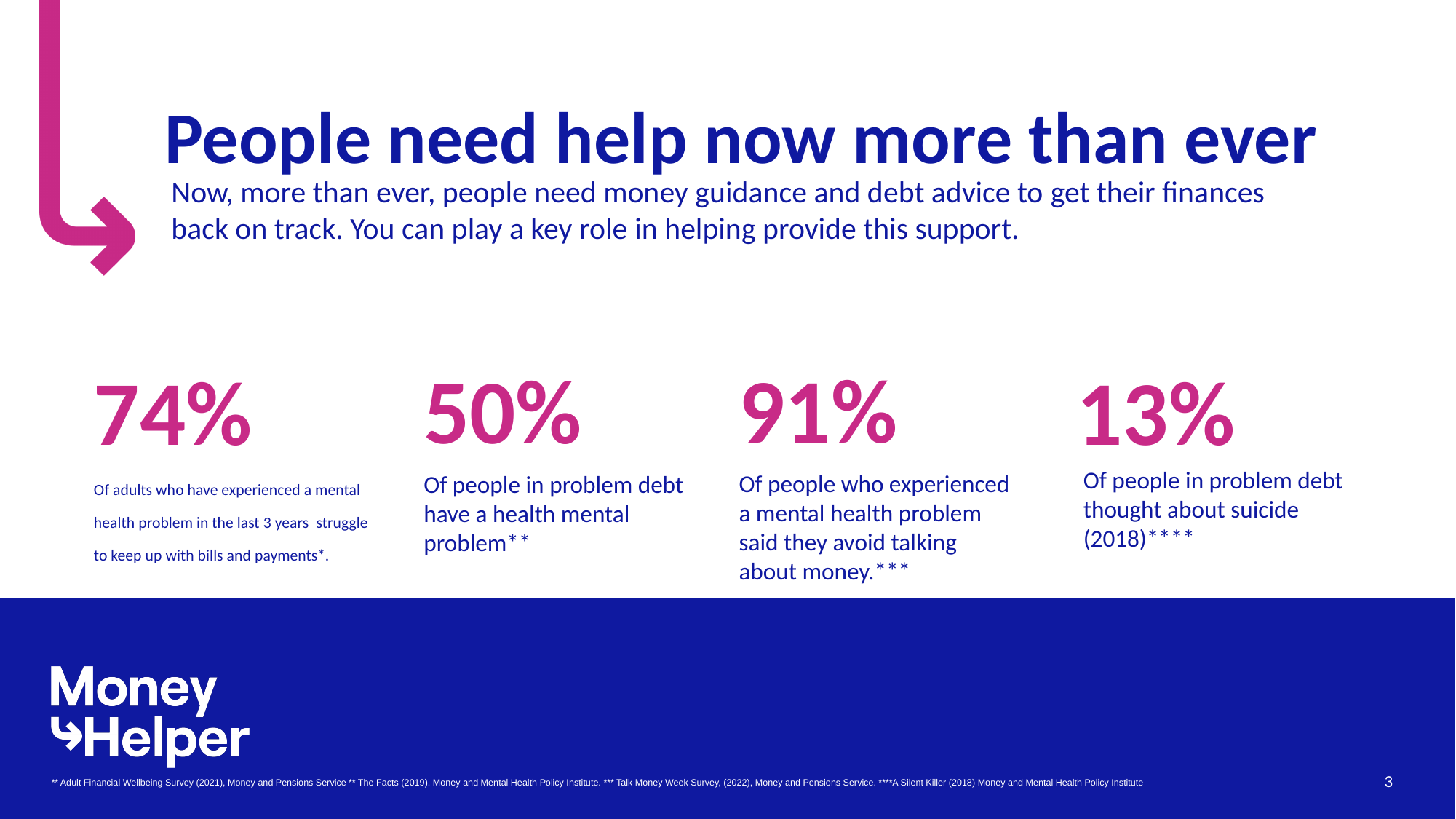

# People need help now more than ever
Now, more than ever, people need money guidance and debt advice to get their finances back on track. You can play a key role in helping provide this support.
91%
Of people who experienced a mental health problem said they avoid talking about money.***
50%
Of people in problem debt have a health mental problem**
74%
Of adults who have experienced a mental health problem in the last 3 years  struggle to keep up with bills and payments*.
13%
Of people in problem debt thought about suicide (2018)****
3
** Adult Financial Wellbeing Survey (2021), Money and Pensions Service ** The Facts (2019), Money and Mental Health Policy Institute. *** Talk Money Week Survey, (2022), Money and Pensions Service. ****A Silent Killer (2018) Money and Mental Health Policy Institute